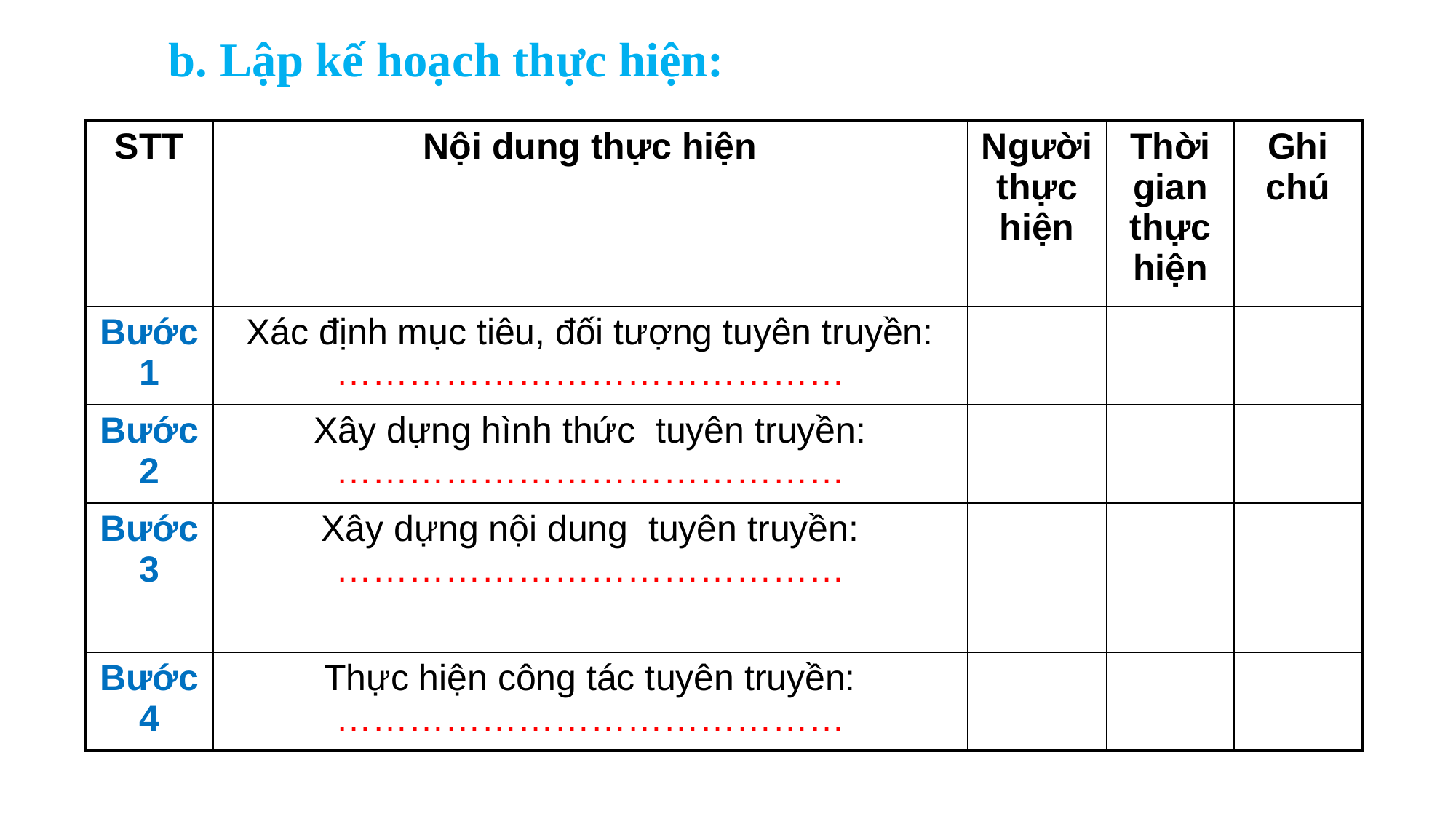

b. Lập kế hoạch thực hiện:
| STT | Nội dung thực hiện | Người thực hiện | Thời gian thực hiện | Ghi chú |
| --- | --- | --- | --- | --- |
| Bước 1 | Xác định mục tiêu, đối tượng tuyên truyền: …………………………………… |  |  |  |
| Bước 2 | Xây dựng hình thức tuyên truyền: …………………………………… |  |  |  |
| Bước 3 | Xây dựng nội dung tuyên truyền: …………………………………… |  |  |  |
| Bước 4 | Thực hiện công tác tuyên truyền: …………………………………… |  |  |  |